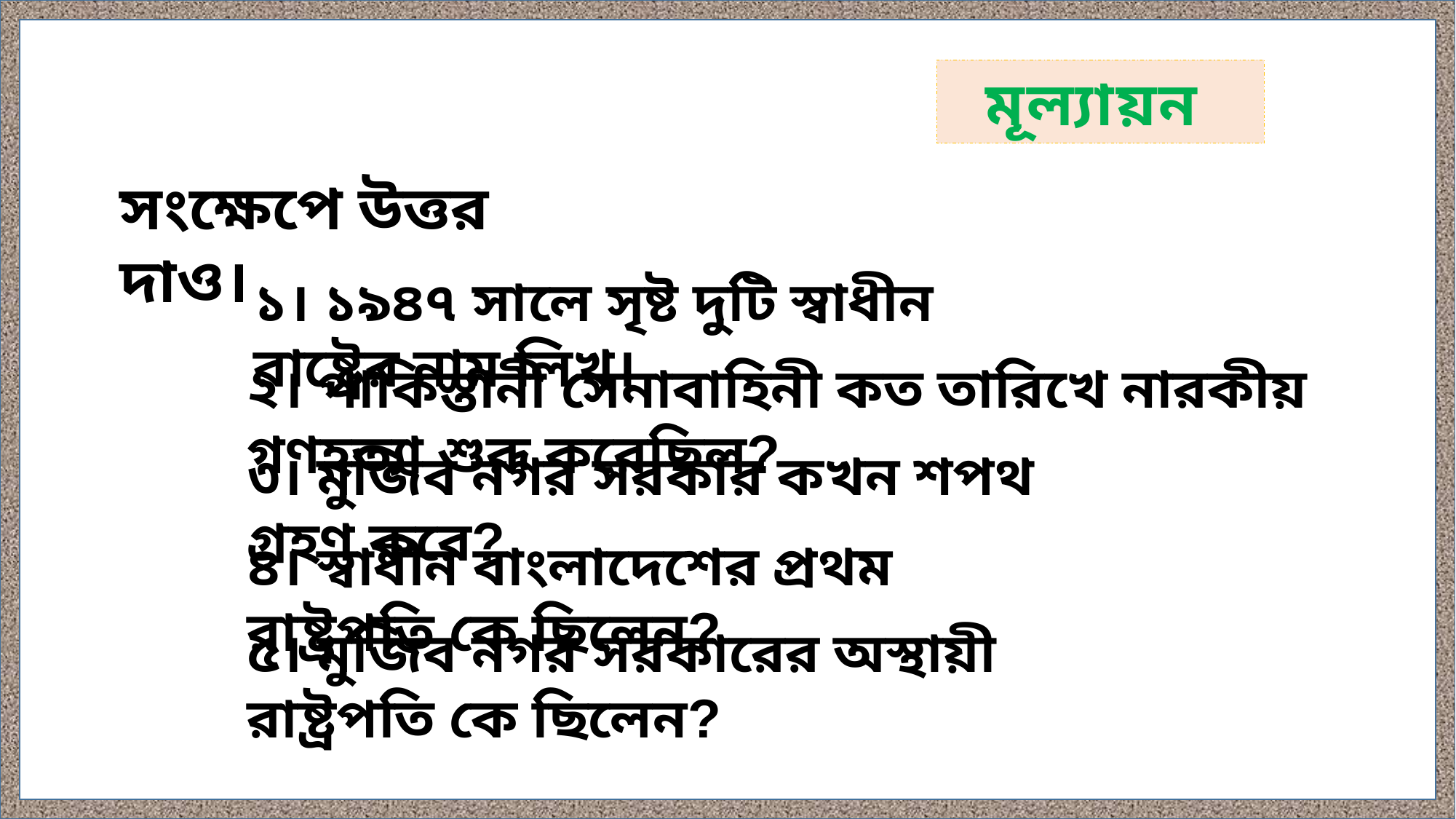

মূল্যায়ন
সংক্ষেপে উত্তর দাও।
১। ১৯৪৭ সালে সৃষ্ট দুটি স্বাধীন রাষ্ট্রের নাম লিখ।
২। পাকিস্তানী সেনাবাহিনী কত তারিখে নারকীয় গণহত্যা শুরূ করেছিল?
৩। মুজিব নগর সরকার কখন শপথ গ্রহণ করে?
৪। স্বাধীন বাংলাদেশের প্রথম রাষ্ট্রপতি কে ছিলেন?
৫। মুজিব নগর সরকারের অস্থায়ী রাষ্ট্রপতি কে ছিলেন?